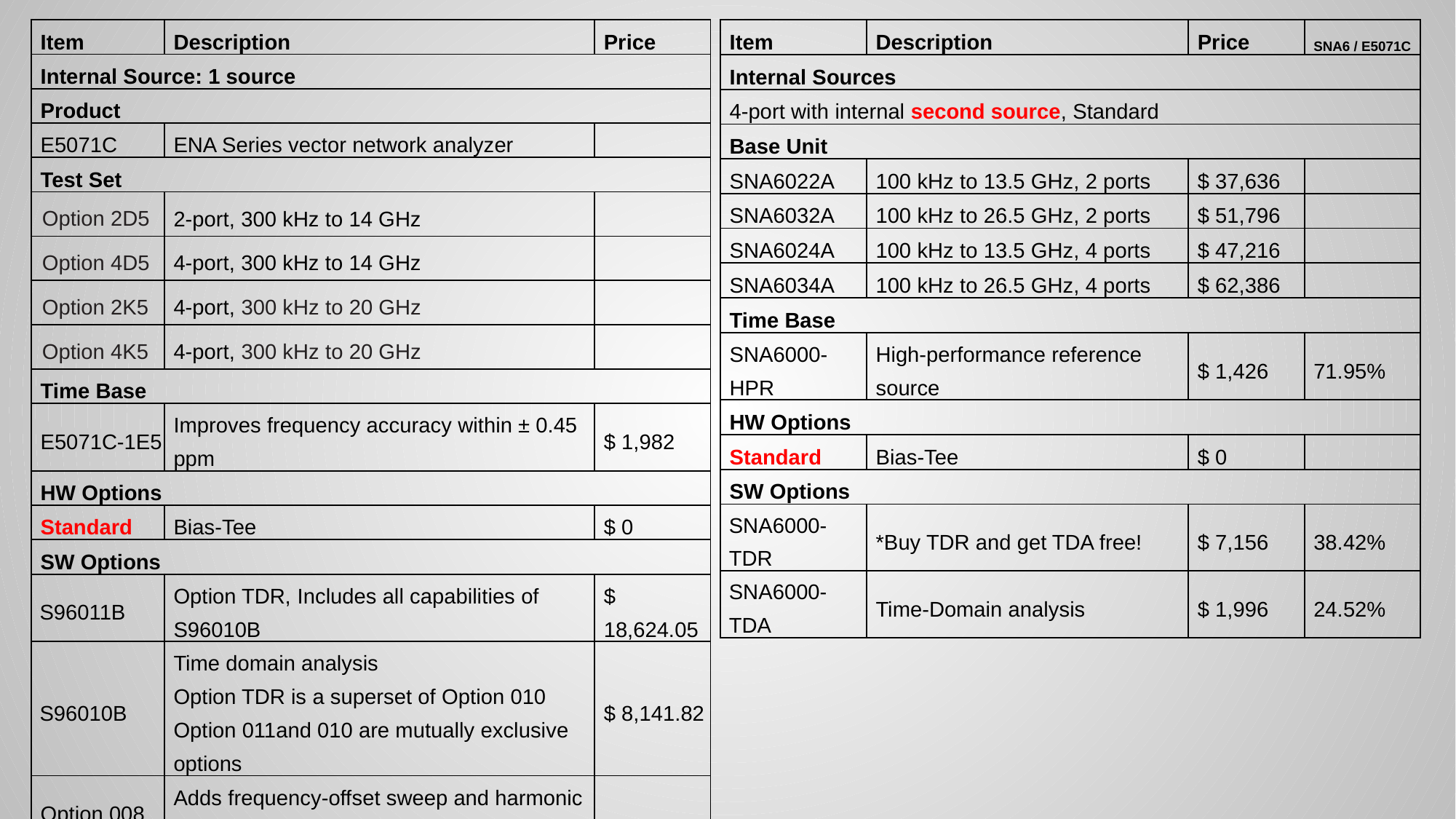

| Item | Description | Price |
| --- | --- | --- |
| Internal Source: 1 source |  |  |
| Product |  |  |
| E5071C | ENA Series vector network analyzer |  |
| Test Set |  |  |
| Option 2D5 | 2-port, 300 kHz to 14 GHz |  |
| Option 4D5 | 4-port, 300 kHz to 14 GHz |  |
| Option 2K5 | 4-port, 300 kHz to 20 GHz |  |
| Option 4K5 | 4-port, 300 kHz to 20 GHz |  |
| Time Base |  |  |
| E5071C-1E5 | Improves frequency accuracy within ± 0.45 ppm | $ 1,982 |
| HW Options |  |  |
| Standard | Bias-Tee | $ 0 |
| SW Options |  |  |
| S96011B | Option TDR, Includes all capabilities of S96010B | $ 18,624.05 |
| S96010B | Time domain analysis Option TDR is a superset of Option 010 Option 011and 010 are mutually exclusive options | $ 8,141.82 |
| Option 008 | Adds frequency-offset sweep and harmonic measurement capabilities |  |
| Item | Description | Price | SNA6 / E5071C |
| --- | --- | --- | --- |
| Internal Sources |  |  |  |
| 4-port with internal second source, Standard |  |  |  |
| Base Unit |  |  |  |
| SNA6022A | 100 kHz to 13.5 GHz, 2 ports | $ 37,636 |  |
| SNA6032A | 100 kHz to 26.5 GHz, 2 ports | $ 51,796 |  |
| SNA6024A | 100 kHz to 13.5 GHz, 4 ports | $ 47,216 |  |
| SNA6034A | 100 kHz to 26.5 GHz, 4 ports | $ 62,386 |  |
| Time Base |  |  |  |
| SNA6000-HPR | High-performance reference source | $ 1,426 | 71.95% |
| HW Options |  |  |  |
| Standard | Bias-Tee | $ 0 |  |
| SW Options |  |  |  |
| SNA6000-TDR | \*Buy TDR and get TDA free! | $ 7,156 | 38.42% |
| SNA6000-TDA | Time-Domain analysis | $ 1,996 | 24.52% |